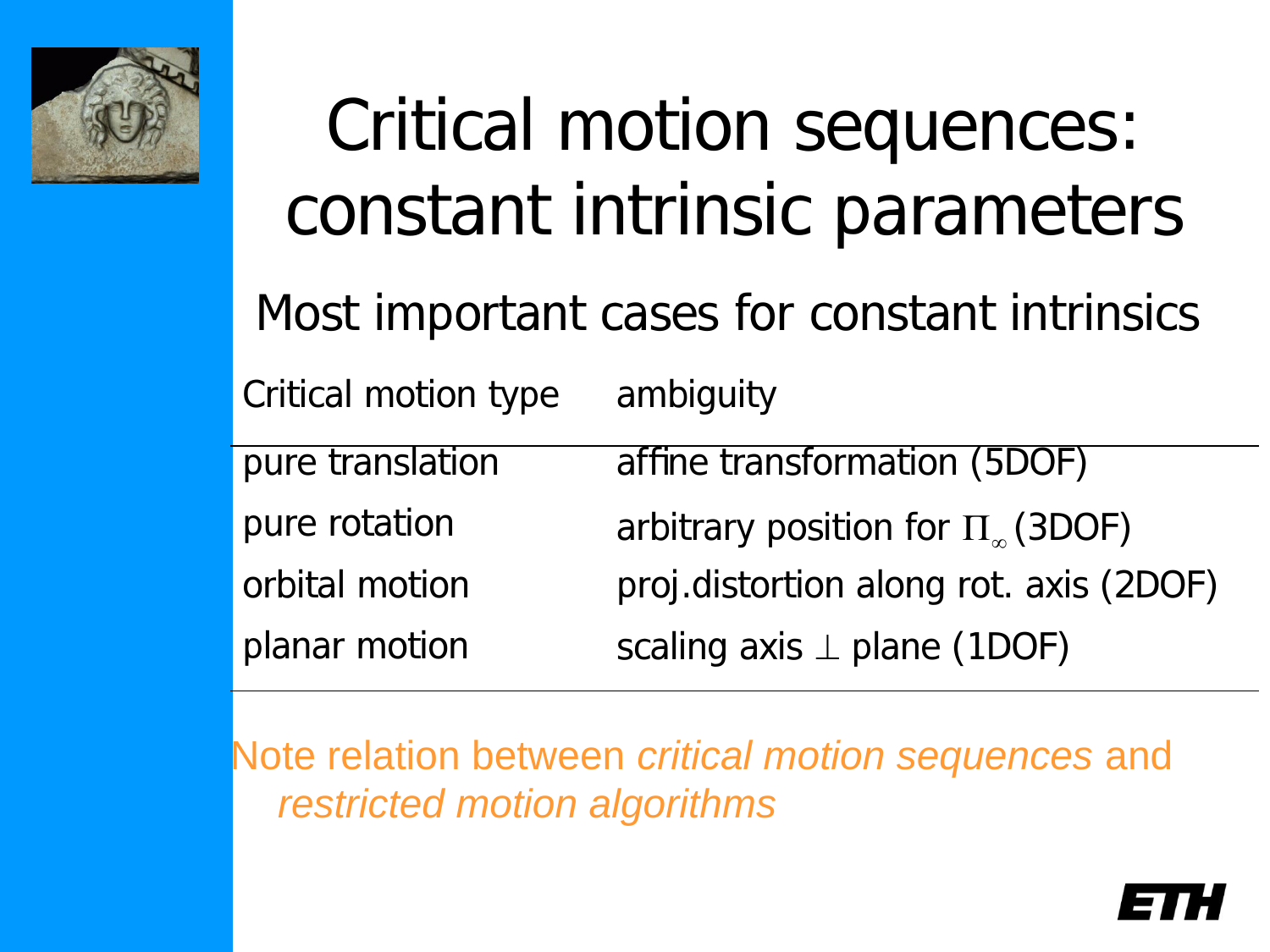

# Critical motion sequences: constant intrinsic parameters
Most important cases for constant intrinsics
| Critical motion type | ambiguity |
| --- | --- |
| pure translation | affine transformation (5DOF) |
| pure rotation | arbitrary position for Π∞ (3DOF) |
| orbital motion | proj.distortion along rot. axis (2DOF) |
| planar motion | scaling axis ⊥ plane (1DOF) |
Note relation between critical motion sequences and restricted motion algorithms